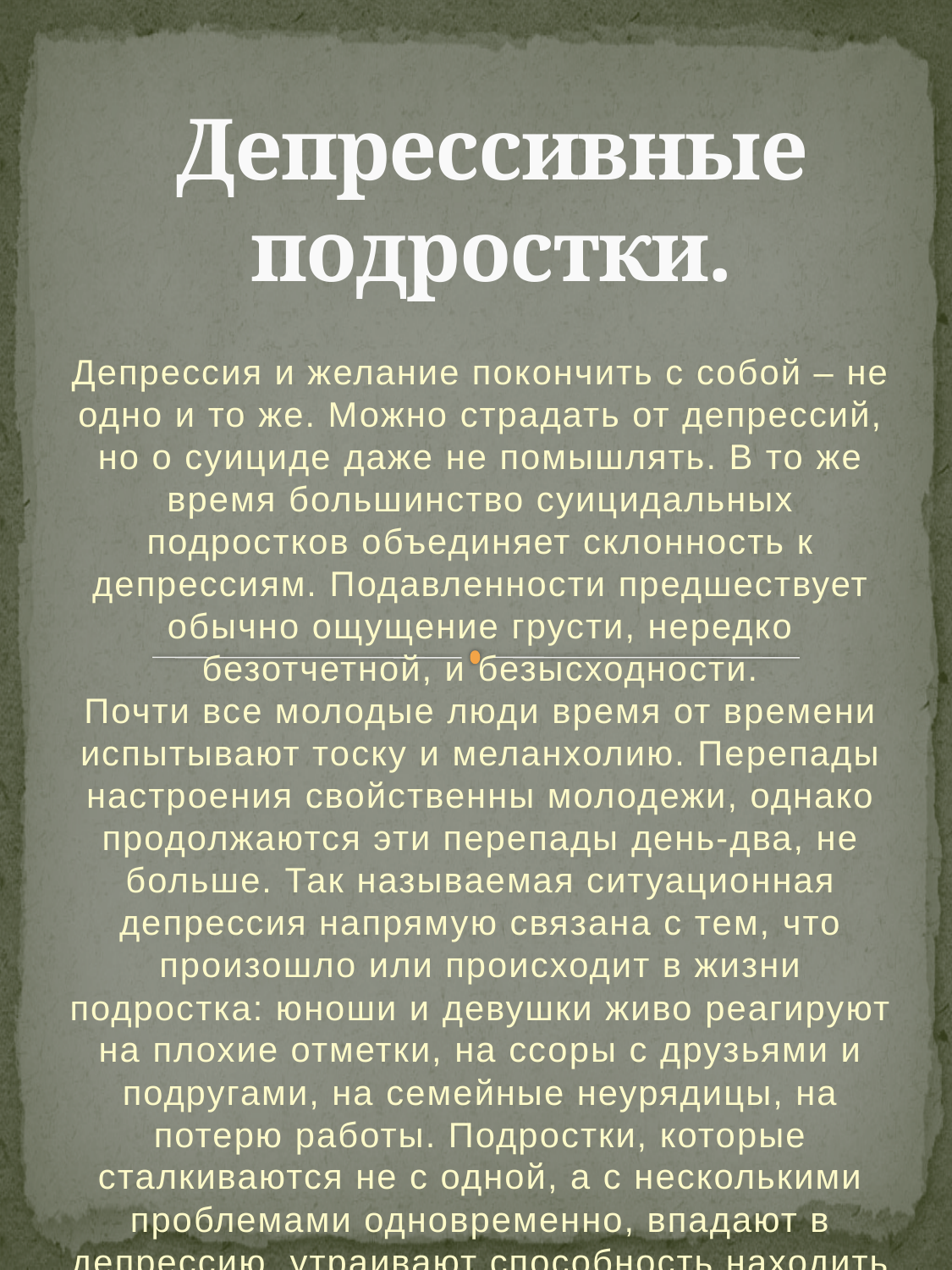

# Депрессивные подростки.

Депрессия и желание покончить с собой – не одно и то же. Можно страдать от депрессий, но о суициде даже не помышлять. В то же время большинство суицидальных подростков объединяет склонность к депрессиям. Подавленности предшествует обычно ощущение грусти, нередко безотчетной, и безысходности.
Почти все молодые люди время от времени испытывают тоску и меланхолию. Перепады настроения свойственны молодежи, однако продолжаются эти перепады день-два, не больше. Так называемая ситуационная депрессия напрямую связана с тем, что произошло или происходит в жизни подростка: юноши и девушки живо реагируют на плохие отметки, на ссоры с друзьями и подругами, на семейные неурядицы, на потерю работы. Подростки, которые сталкиваются не с одной, а с несколькими проблемами одновременно, впадают в депрессию, утраивают способность находить выход из создавшейся ситуации.